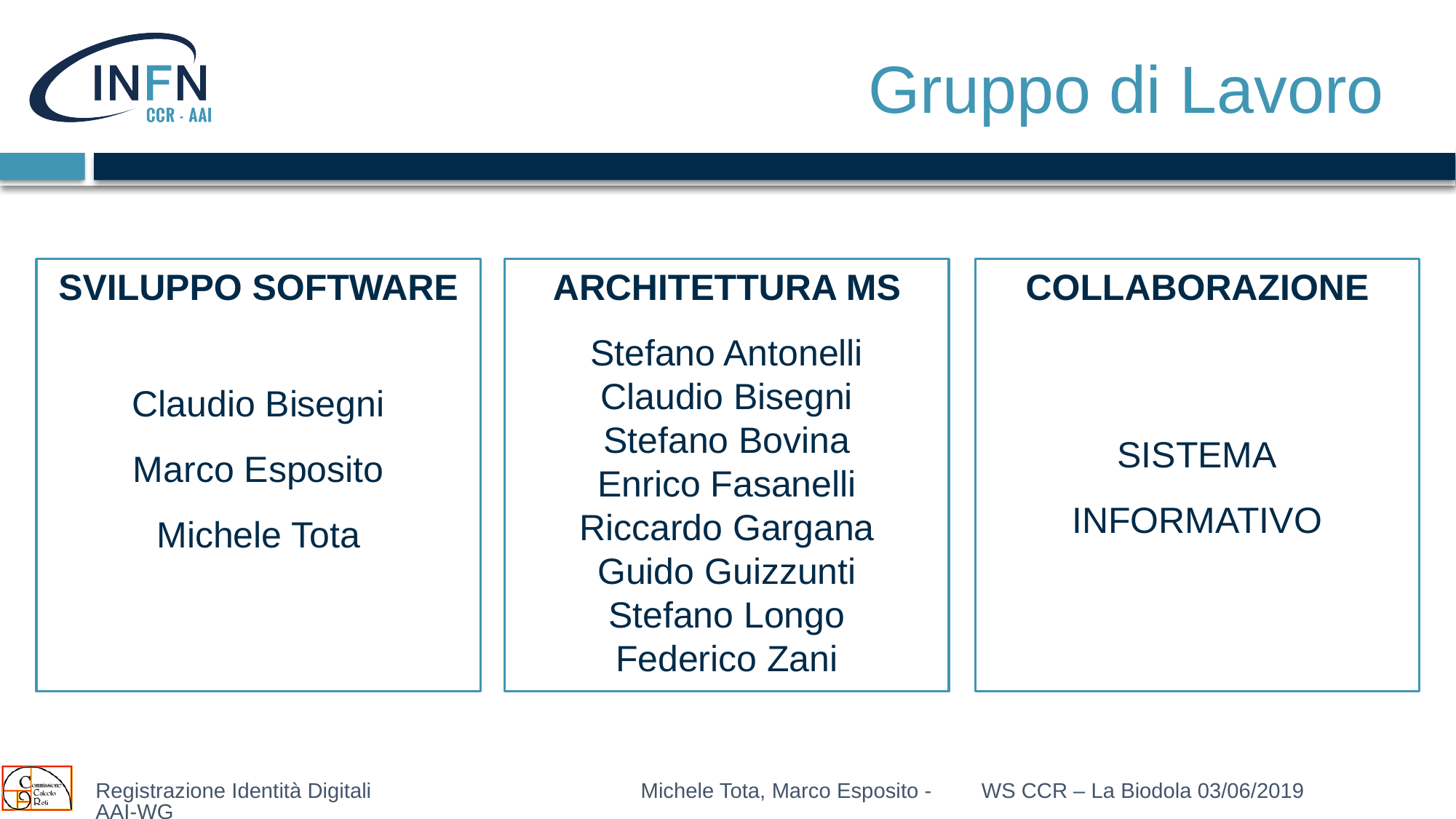

# Gruppo di Lavoro
SVILUPPO SOFTWARE

Claudio Bisegni
Marco Esposito
Michele Tota
ARCHITETTURA MS

Stefano Antonelli
Claudio Bisegni
Stefano Bovina
Enrico Fasanelli
Riccardo Gargana
Guido Guizzunti
Stefano Longo
Federico Zani
COLLABORAZIONE

SISTEMA
INFORMATIVO
Registrazione Identità Digitali                                             Michele Tota, Marco Esposito - AAI-WG
WS CCR – La Biodola 03/06/2019